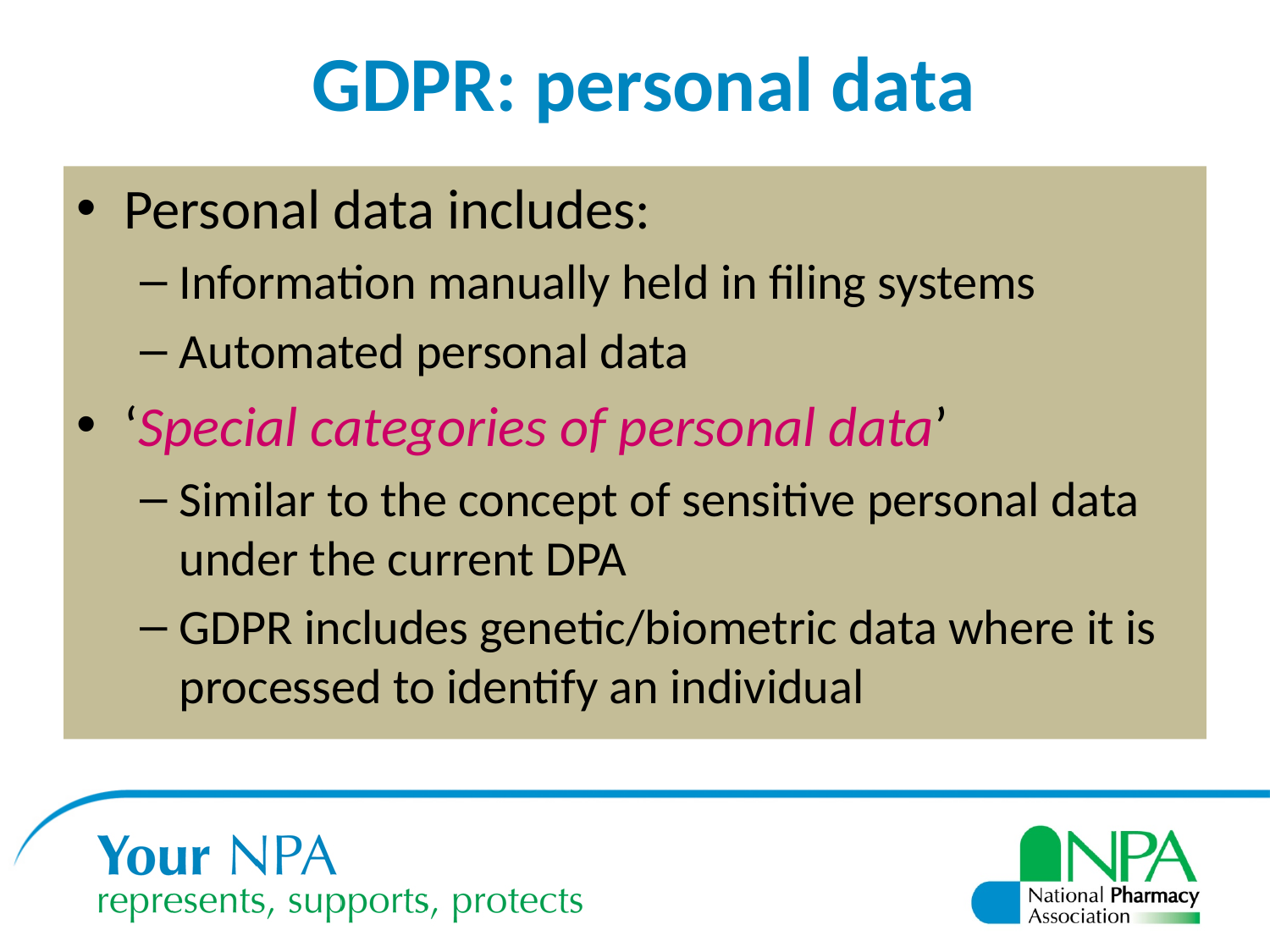

GDPR: personal data
Personal data includes:
Information manually held in filing systems
Automated personal data
‘Special categories of personal data’
Similar to the concept of sensitive personal data under the current DPA
GDPR includes genetic/biometric data where it is processed to identify an individual